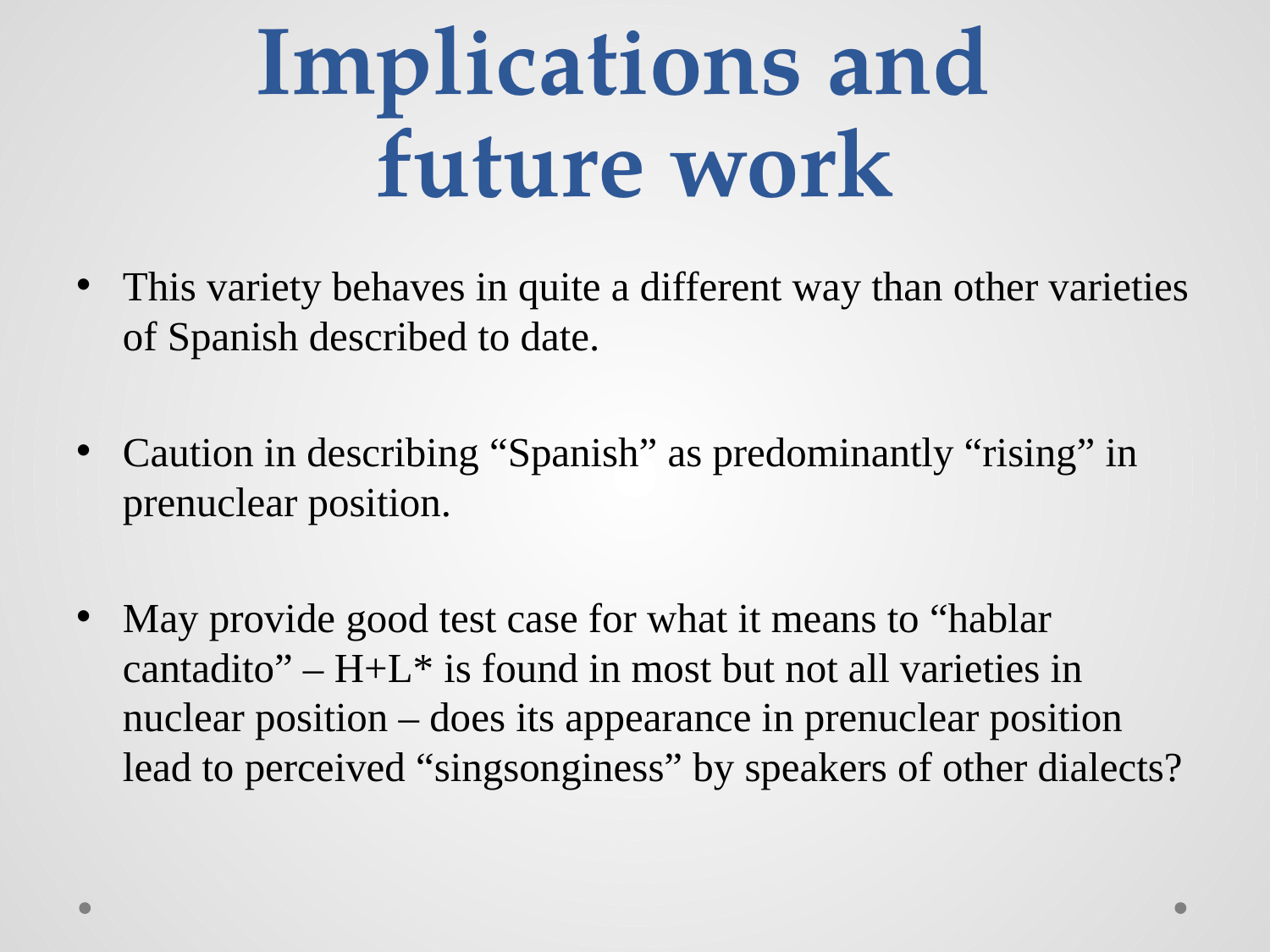

# Implications and future work
This variety behaves in quite a different way than other varieties of Spanish described to date.

Caution in describing “Spanish” as predominantly “rising” in prenuclear position.

May provide good test case for what it means to “hablar cantadito” – H+L* is found in most but not all varieties in nuclear position – does its appearance in prenuclear position lead to perceived “singsonginess” by speakers of other dialects?